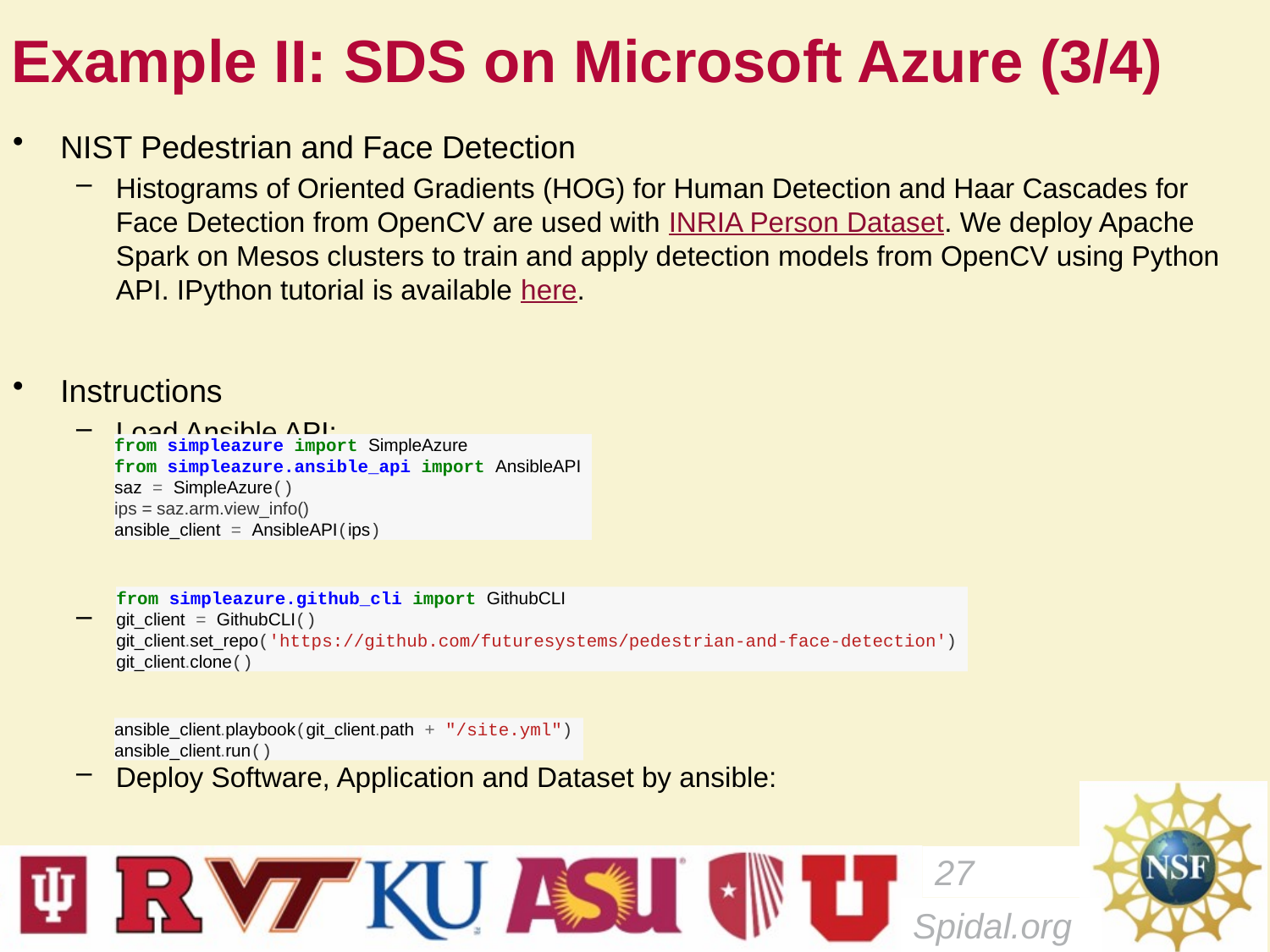

# Example II: SDS on Microsoft Azure (3/4)
NIST Pedestrian and Face Detection
Histograms of Oriented Gradients (HOG) for Human Detection and Haar Cascades for Face Detection from OpenCV are used with INRIA Person Dataset. We deploy Apache Spark on Mesos clusters to train and apply detection models from OpenCV using Python API. IPython tutorial is available here.

Instructions
Load Ansible API:

Download Ansible Roles for NIST Pedestrian and Face Detection:

Deploy Software, Application and Dataset by ansible:
from simpleazure import SimpleAzure
from simpleazure.ansible_api import AnsibleAPI
saz = SimpleAzure()
ips = saz.arm.view_info()
ansible_client = AnsibleAPI(ips)
from simpleazure.github_cli import GithubCLI
git_client = GithubCLI()
git_client.set_repo('https://github.com/futuresystems/pedestrian-and-face-detection')
git_client.clone()
ansible_client.playbook(git_client.path + "/site.yml")
ansible_client.run()